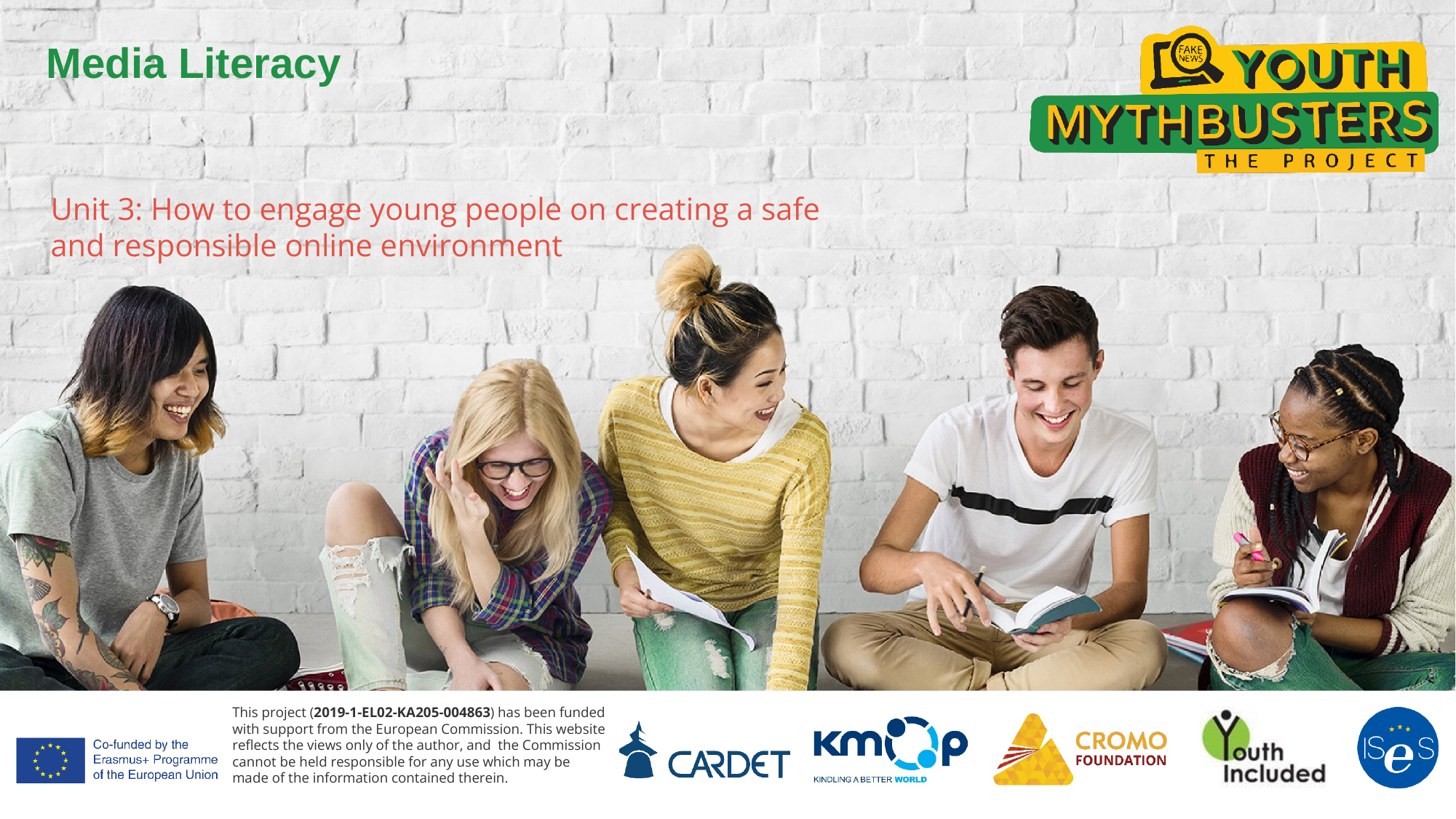

# Media Literacy
Unit 3: How to engage young people on creating a safe and responsible online environment